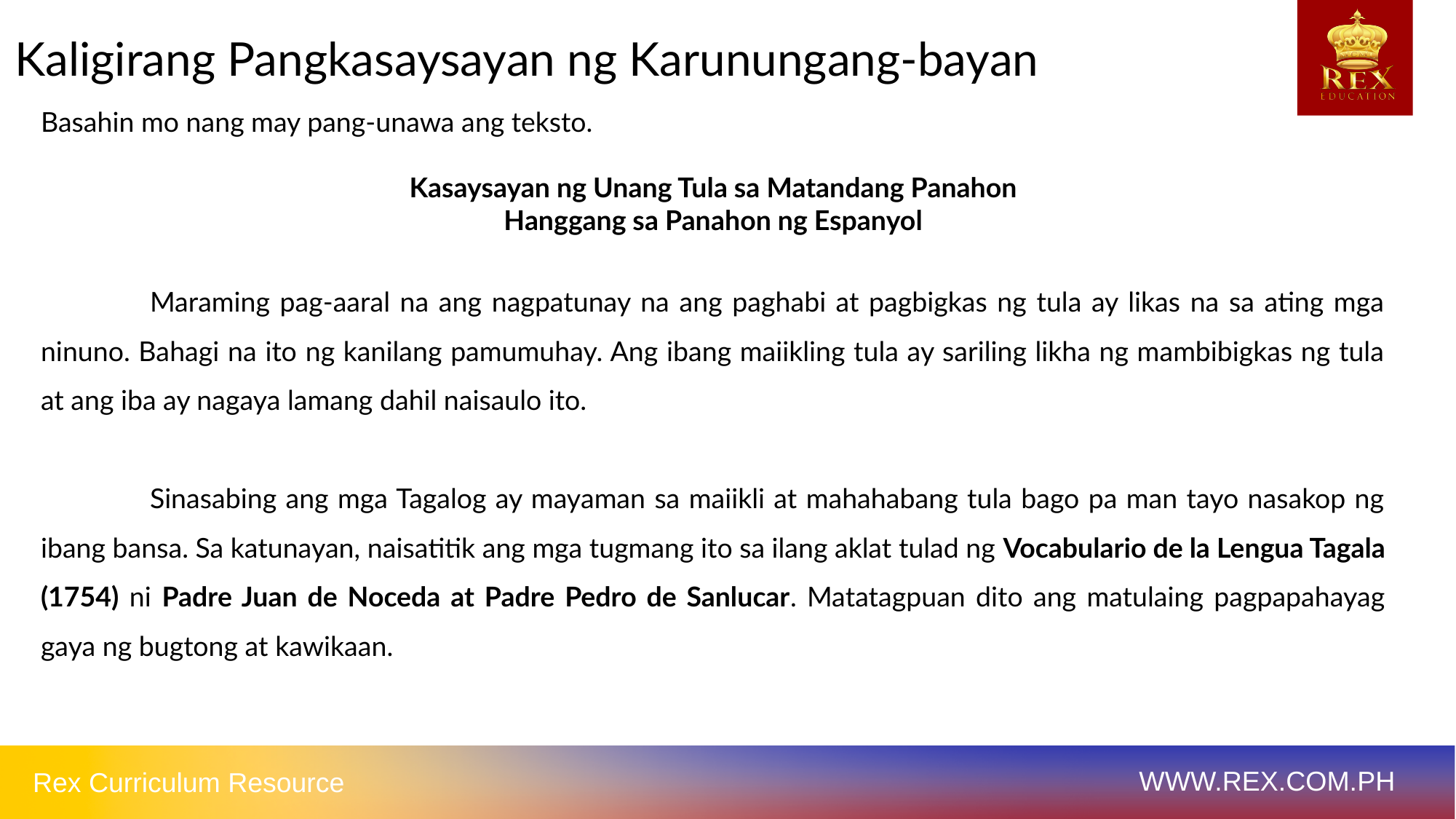

Kaligirang Pangkasaysayan ng Karunungang-bayan
Basahin mo nang may pang-unawa ang teksto.

Kasaysayan ng Unang Tula sa Matandang Panahon
Hanggang sa Panahon ng Espanyol

	Maraming pag-aaral na ang nagpatunay na ang paghabi at pagbigkas ng tula ay likas na sa ating mga ninuno. Bahagi na ito ng kanilang pamumuhay. Ang ibang maiikling tula ay sariling likha ng mambibigkas ng tula at ang iba ay nagaya lamang dahil naisaulo ito.

	Sinasabing ang mga Tagalog ay mayaman sa maiikli at mahahabang tula bago pa man tayo nasakop ng ibang bansa. Sa katunayan, naisatitik ang mga tugmang ito sa ilang aklat tulad ng Vocabulario de la Lengua Tagala (1754) ni Padre Juan de Noceda at Padre Pedro de Sanlucar. Matatagpuan dito ang matulaing pagpapahayag gaya ng bugtong at kawikaan.